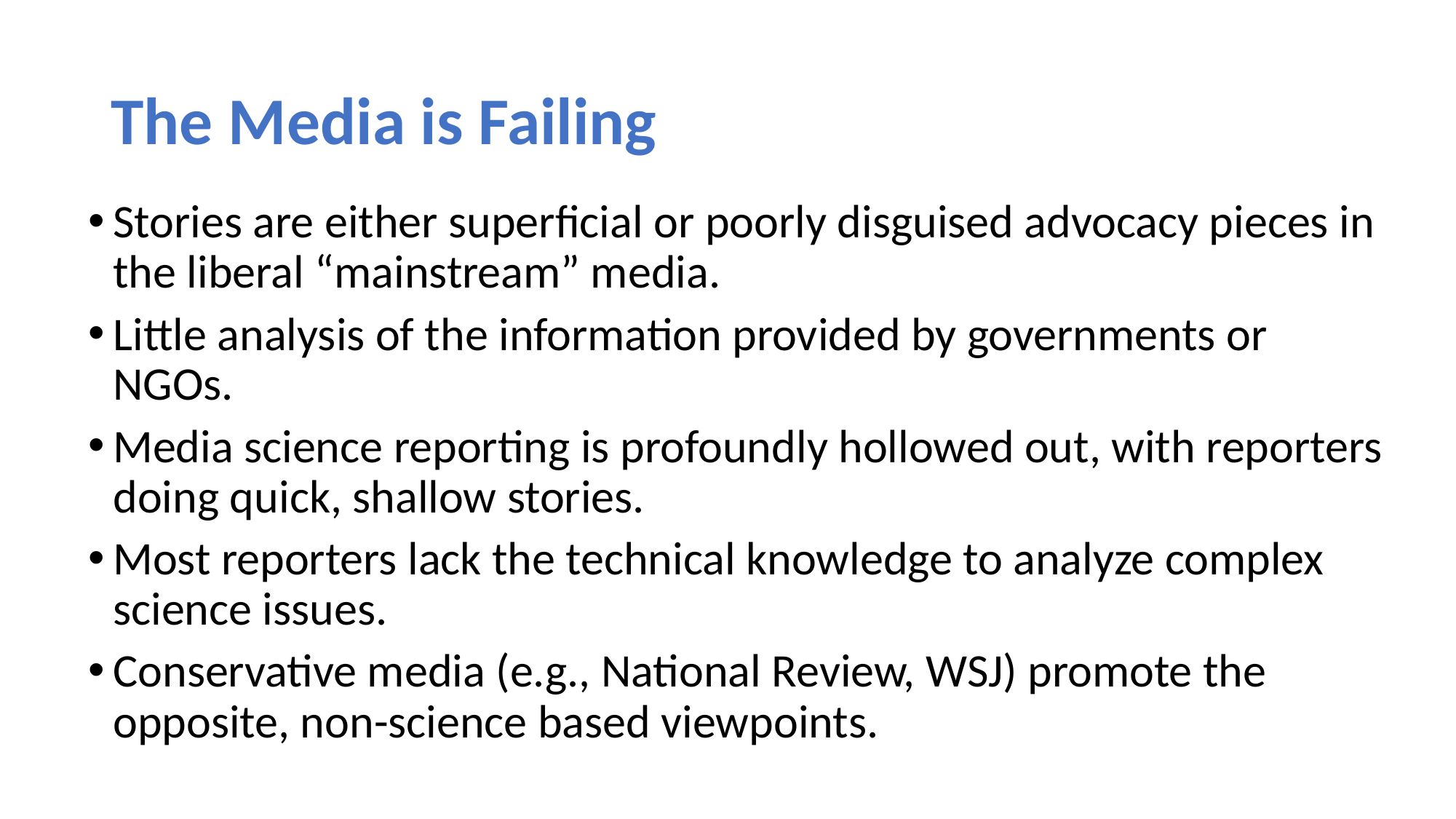

# The Media is Failing
Stories are either superficial or poorly disguised advocacy pieces in the liberal “mainstream” media.
Little analysis of the information provided by governments or NGOs.
Media science reporting is profoundly hollowed out, with reporters doing quick, shallow stories.
Most reporters lack the technical knowledge to analyze complex science issues.
Conservative media (e.g., National Review, WSJ) promote the opposite, non-science based viewpoints.